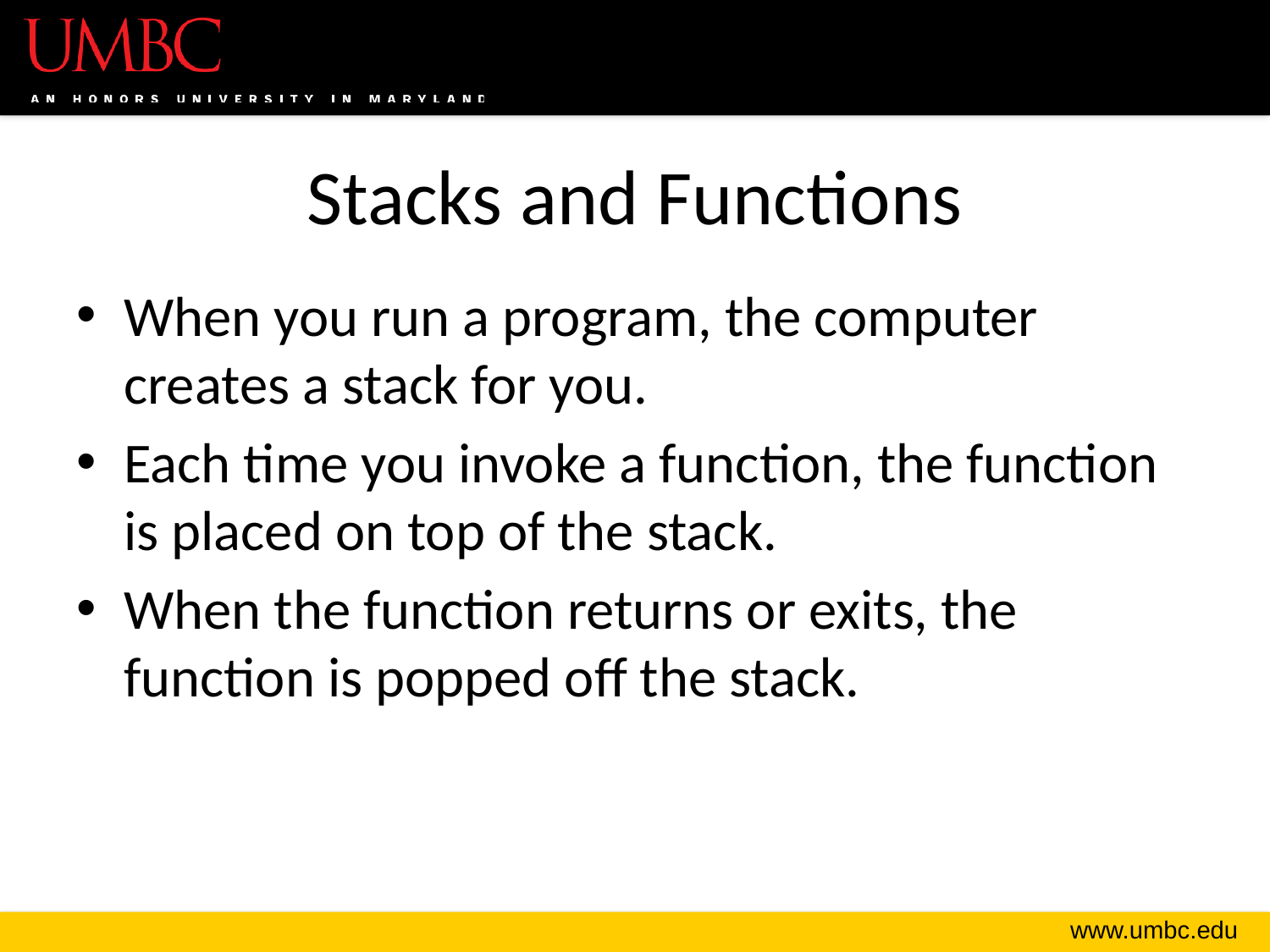

# Stacks and Functions
When you run a program, the computer creates a stack for you.
Each time you invoke a function, the function is placed on top of the stack.
When the function returns or exits, the function is popped off the stack.